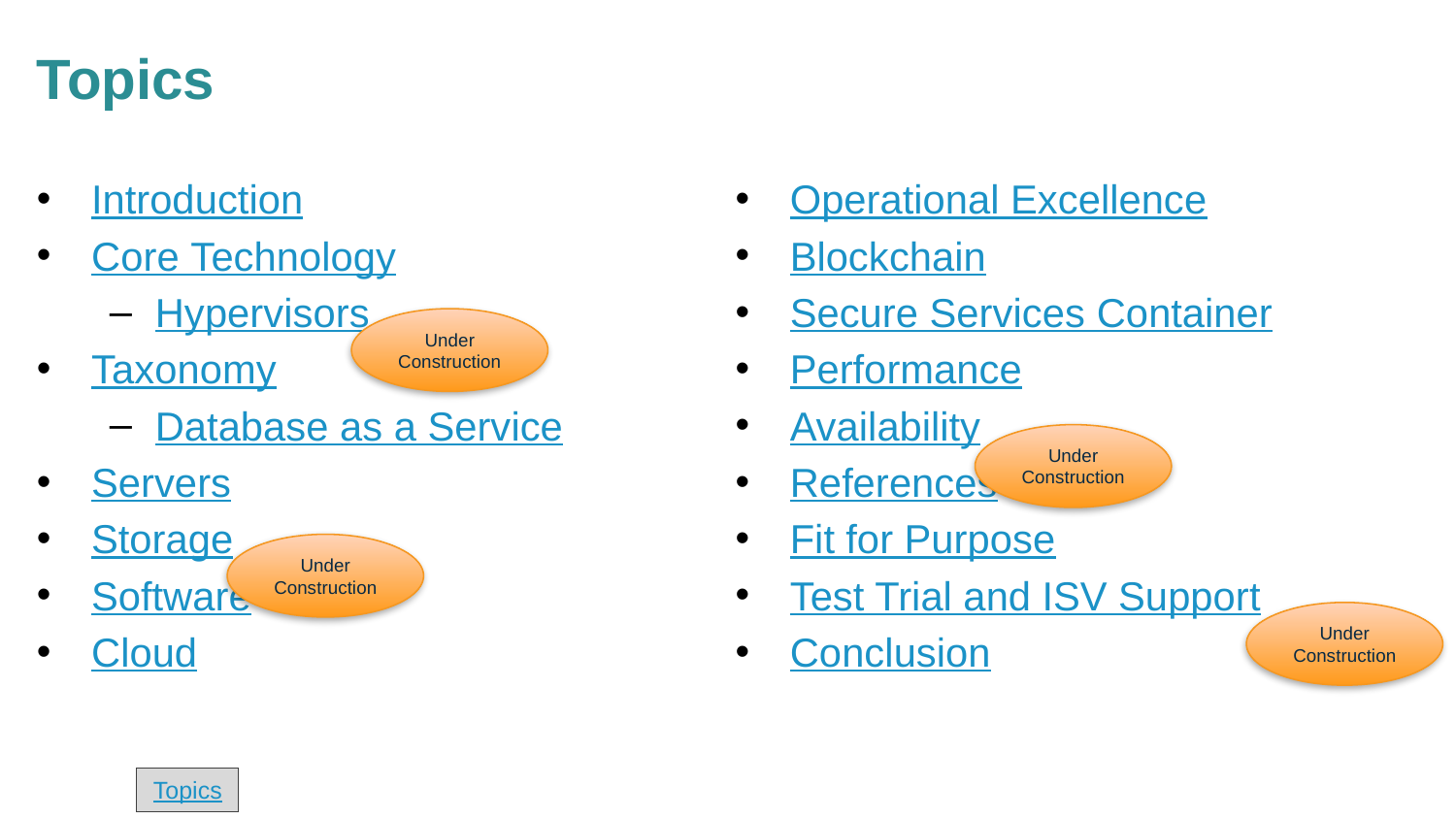

# Topics
Introduction
Core Technology
Hypervisors
Taxonomy
Database as a Service
Servers
Storage
Software
Cloud
Operational Excellence
Blockchain
Secure Services Container
Performance
Availability
References
Fit for Purpose
Test Trial and ISV Support
Conclusion
Under Construction
Under Construction
Under Construction
Under Construction